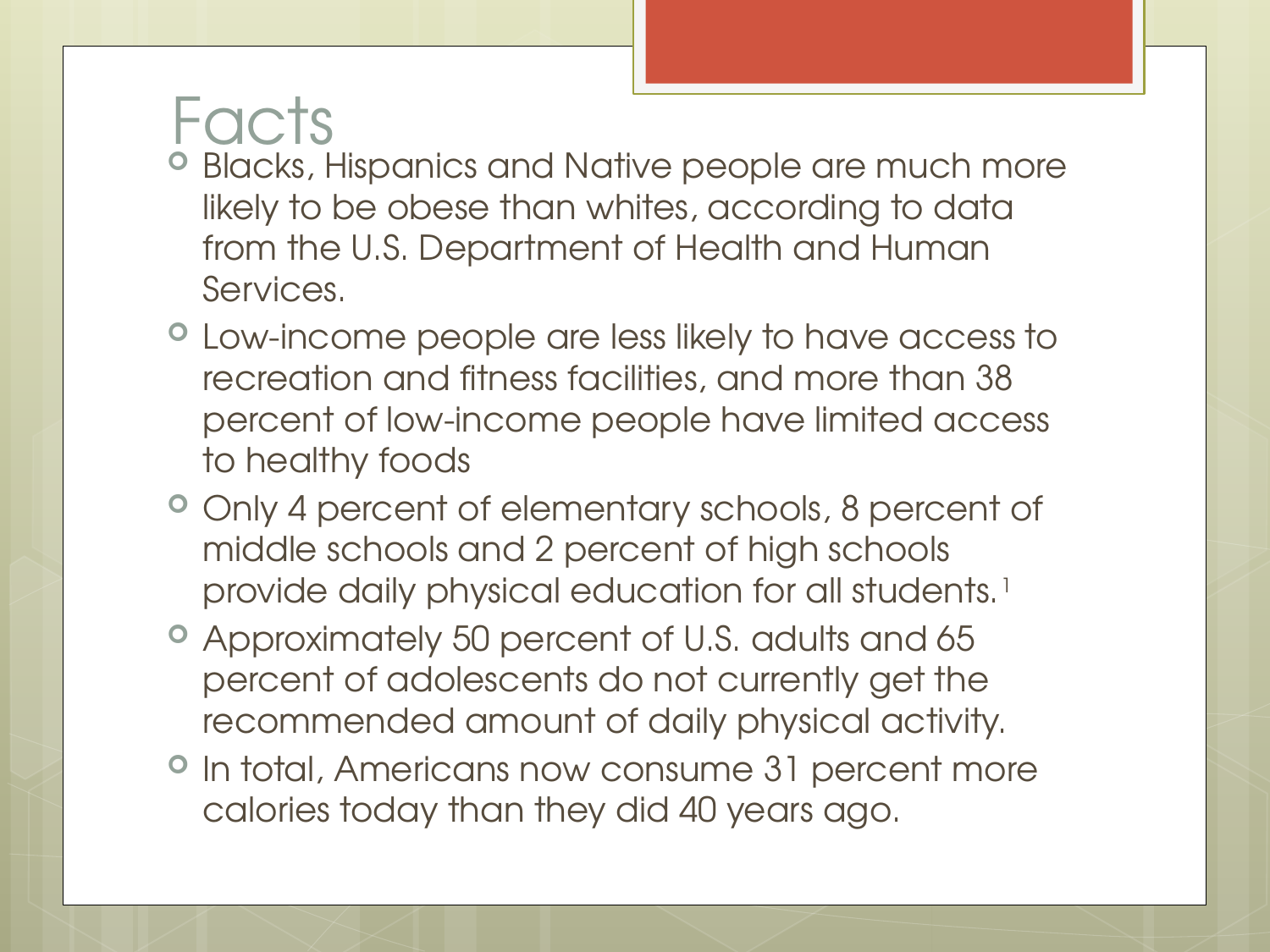

# Facts
Blacks, Hispanics and Native people are much more likely to be obese than whites, according to data from the U.S. Department of Health and Human Services.
Low-income people are less likely to have access to recreation and fitness facilities, and more than 38 percent of low-income people have limited access to healthy foods
Only 4 percent of elementary schools, 8 percent of middle schools and 2 percent of high schools provide daily physical education for all students.1
Approximately 50 percent of U.S. adults and 65 percent of adolescents do not currently get the recommended amount of daily physical activity.
In total, Americans now consume 31 percent more calories today than they did 40 years ago.